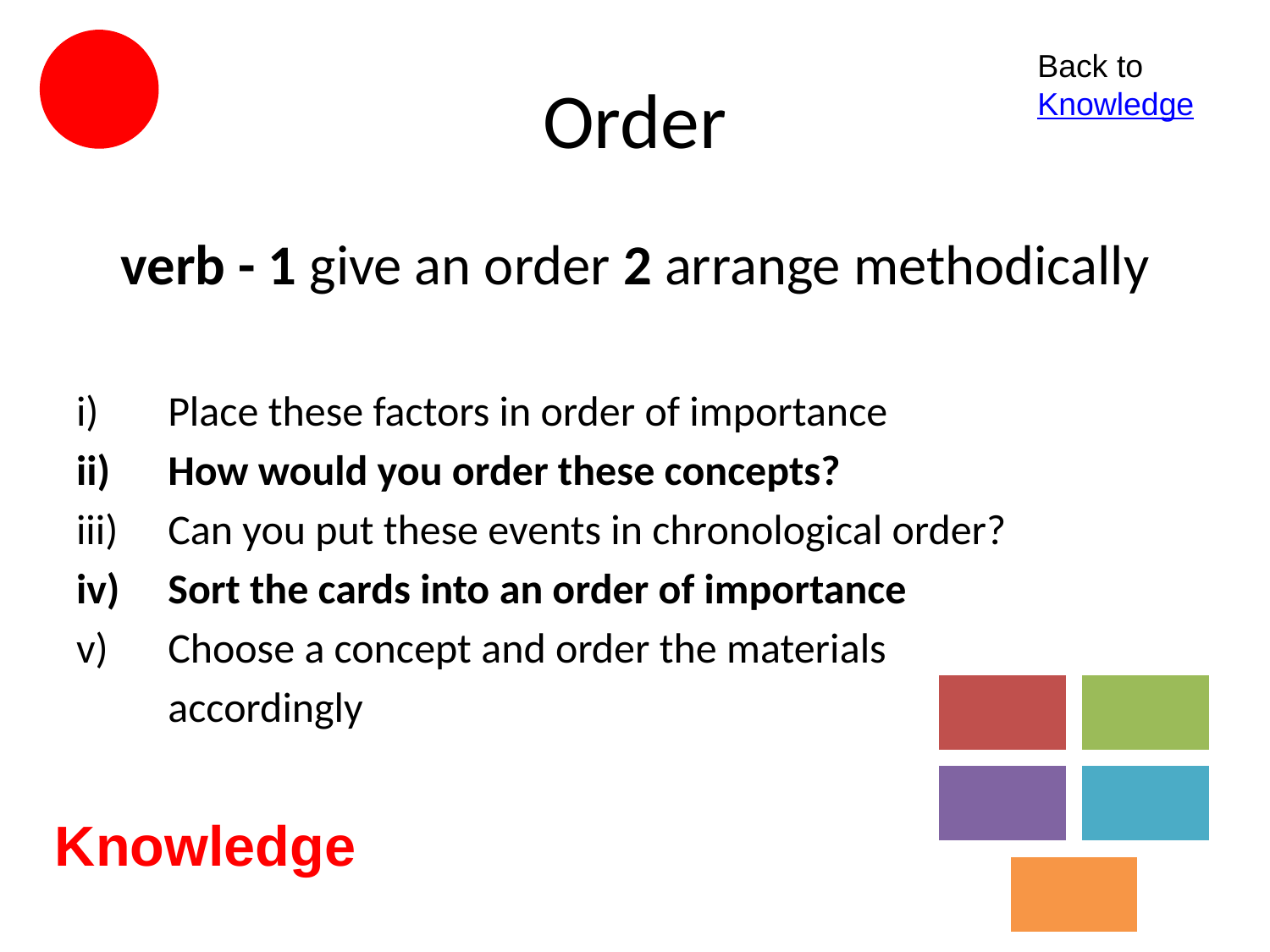

# Order
Back to Knowledge
verb - 1 give an order 2 arrange methodically

Place these factors in order of importance
How would you order these concepts?
Can you put these events in chronological order?
Sort the cards into an order of importance
Choose a concept and order the materials
	accordingly

Knowledge